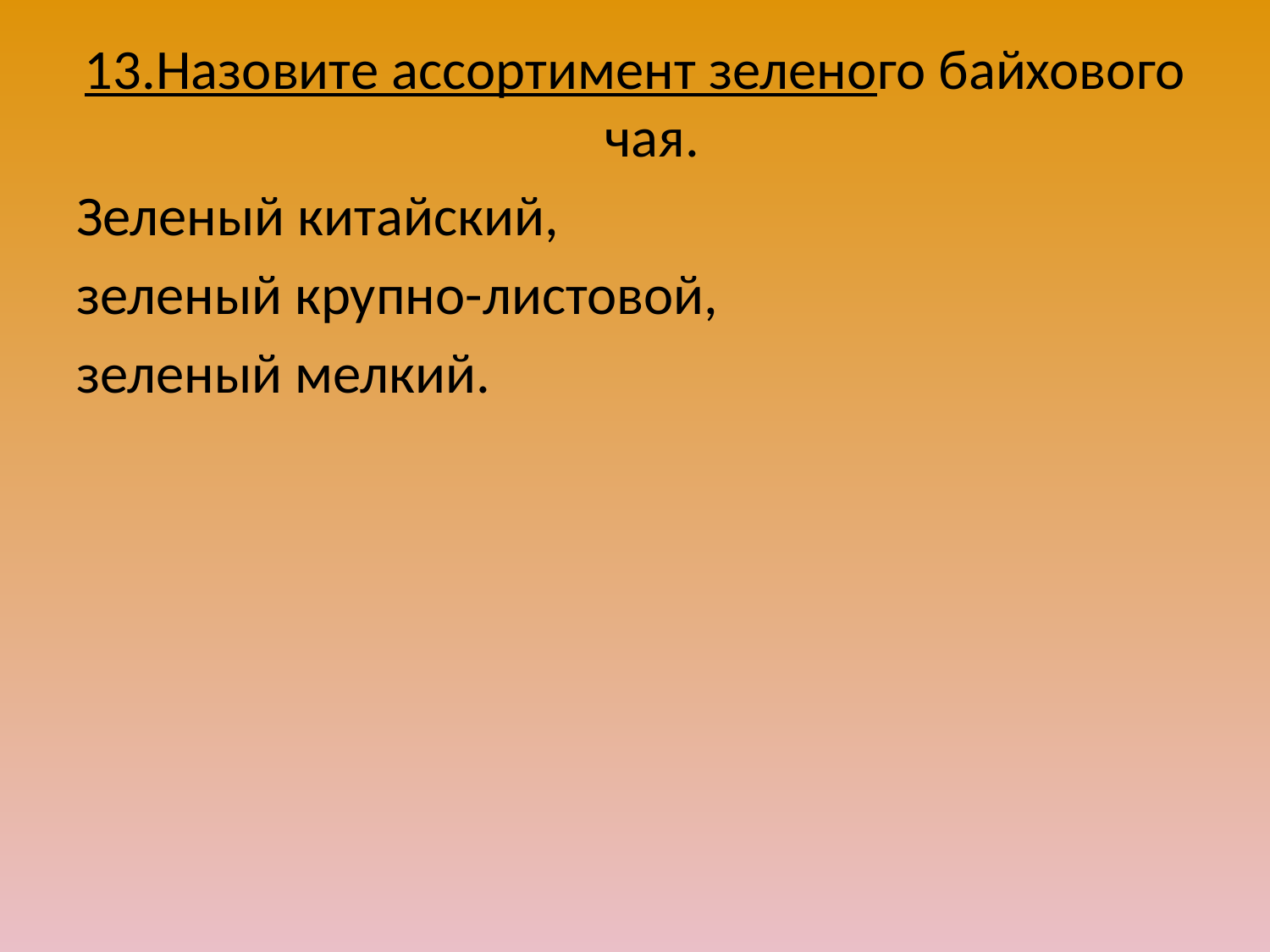

13.Назовите ассортимент зеленого байхового чая.
Зеленый китайский,
зеленый крупно-листовой,
зеленый мелкий.